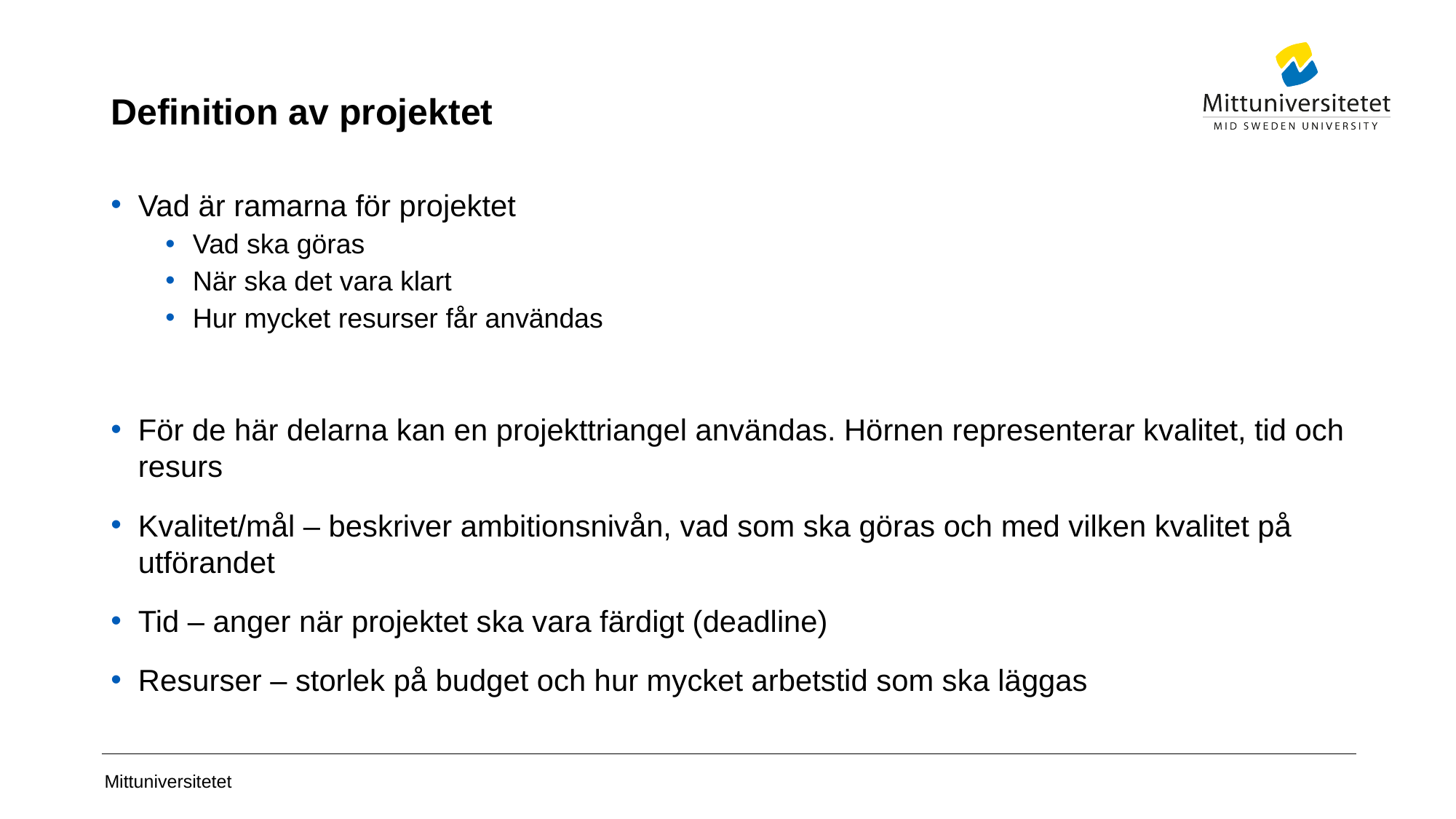

# Definition av projektet
Vad är ramarna för projektet
Vad ska göras
När ska det vara klart
Hur mycket resurser får användas

För de här delarna kan en projekttriangel användas. Hörnen representerar kvalitet, tid och resurs
Kvalitet/mål – beskriver ambitionsnivån, vad som ska göras och med vilken kvalitet på utförandet
Tid – anger när projektet ska vara färdigt (deadline)
Resurser – storlek på budget och hur mycket arbetstid som ska läggas